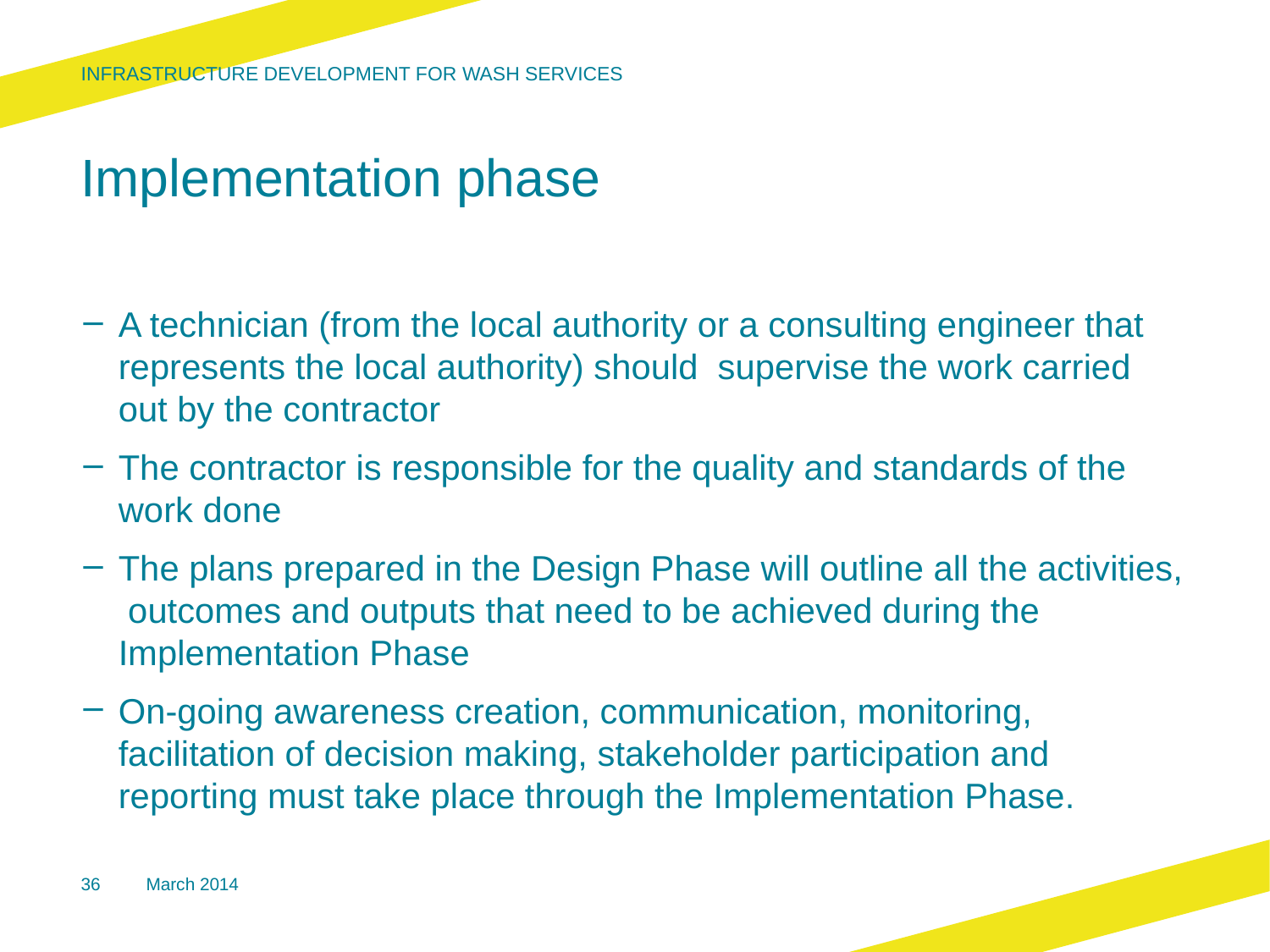

Infrastructure development for wash services
# Implementation phase
A technician (from the local authority or a consulting engineer that represents the local authority) should  supervise the work carried out by the contractor
The contractor is responsible for the quality and standards of the work done
The plans prepared in the Design Phase will outline all the activities,  outcomes and outputs that need to be achieved during the Implementation Phase
On-going awareness creation, communication, monitoring, facilitation of decision making, stakeholder participation and reporting must take place through the Implementation Phase.

36
March 2014